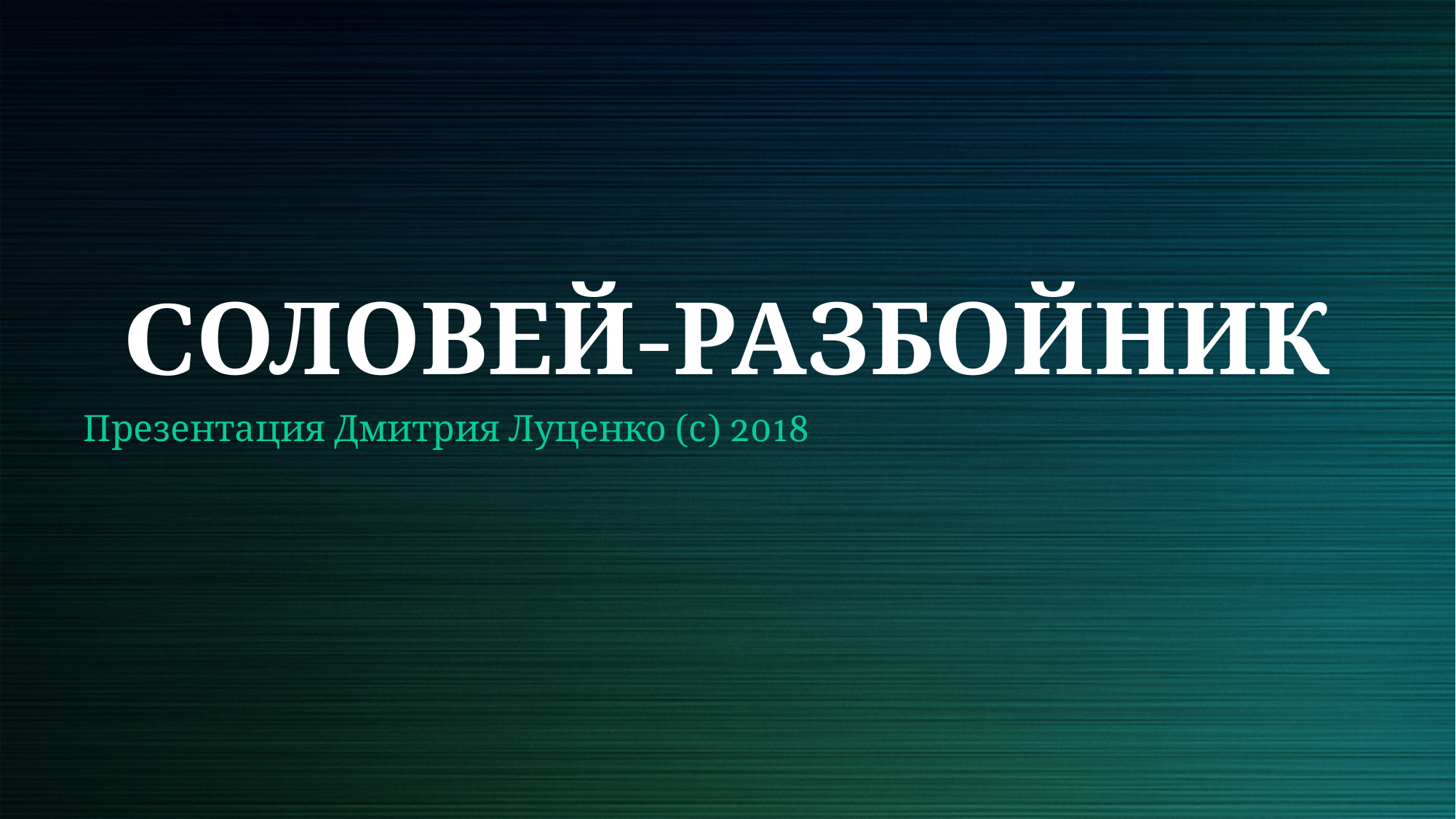

# CОЛОВЕЙ-РАЗБОЙНИК
Презентация Дмитрия Луценко (с) 2018